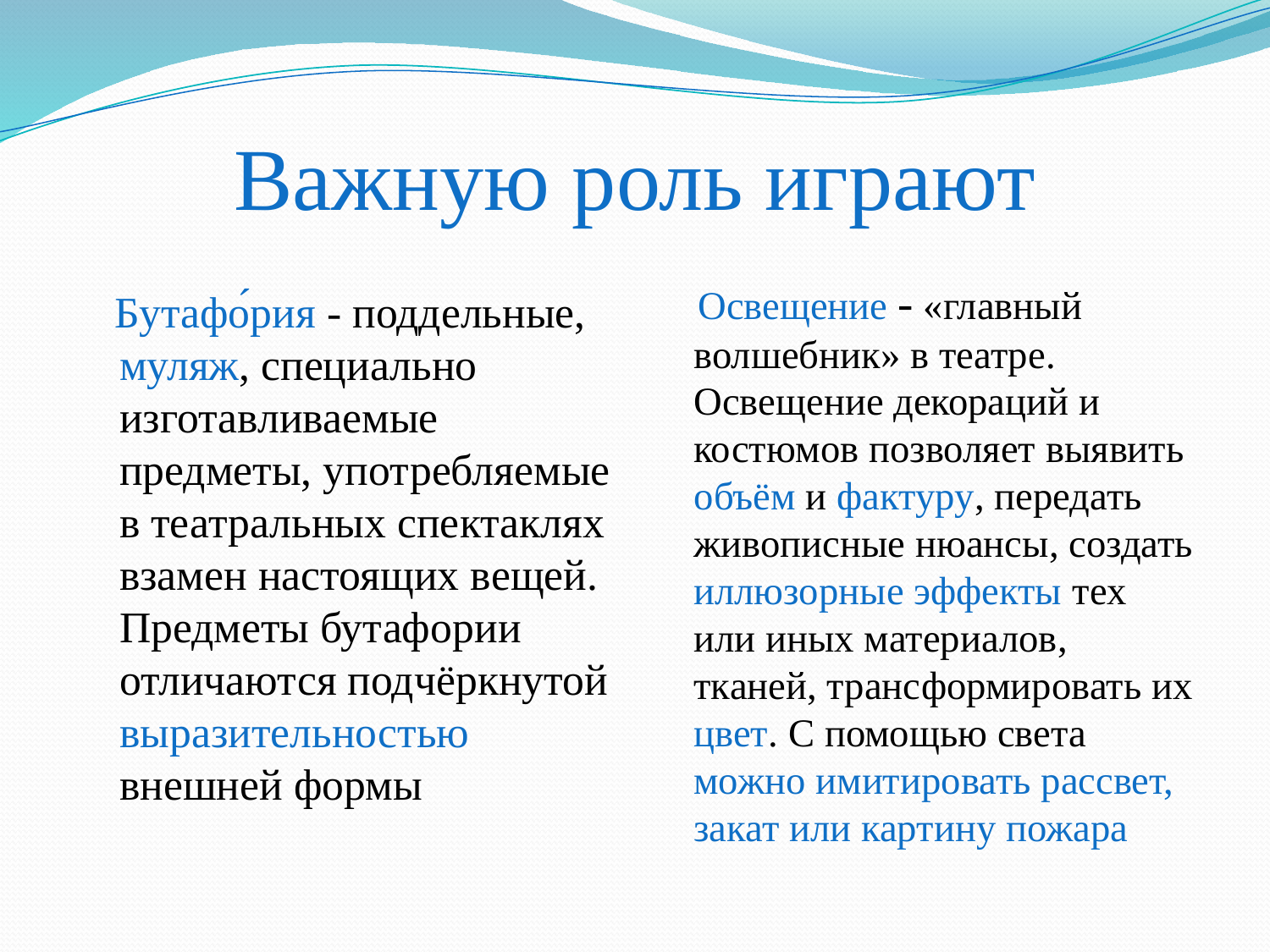

# Важную роль играют
    Освещение - «главный волшебник» в театре. Освещение декораций и костюмов позволяет выявить объём и фактуру, передать живописные нюансы, создать иллюзорные эффекты тех или иных материалов, тканей, трансформировать их цвет. С помощью света можно имитировать рассвет, закат или картину пожара

   Бутафо́рия - поддельные, муляж, специально изготавливаемые предметы, употребляемые в театральных спектаклях взамен настоящих вещей. Предметы бутафории отличаются подчёркнутой выразительностью внешней формы